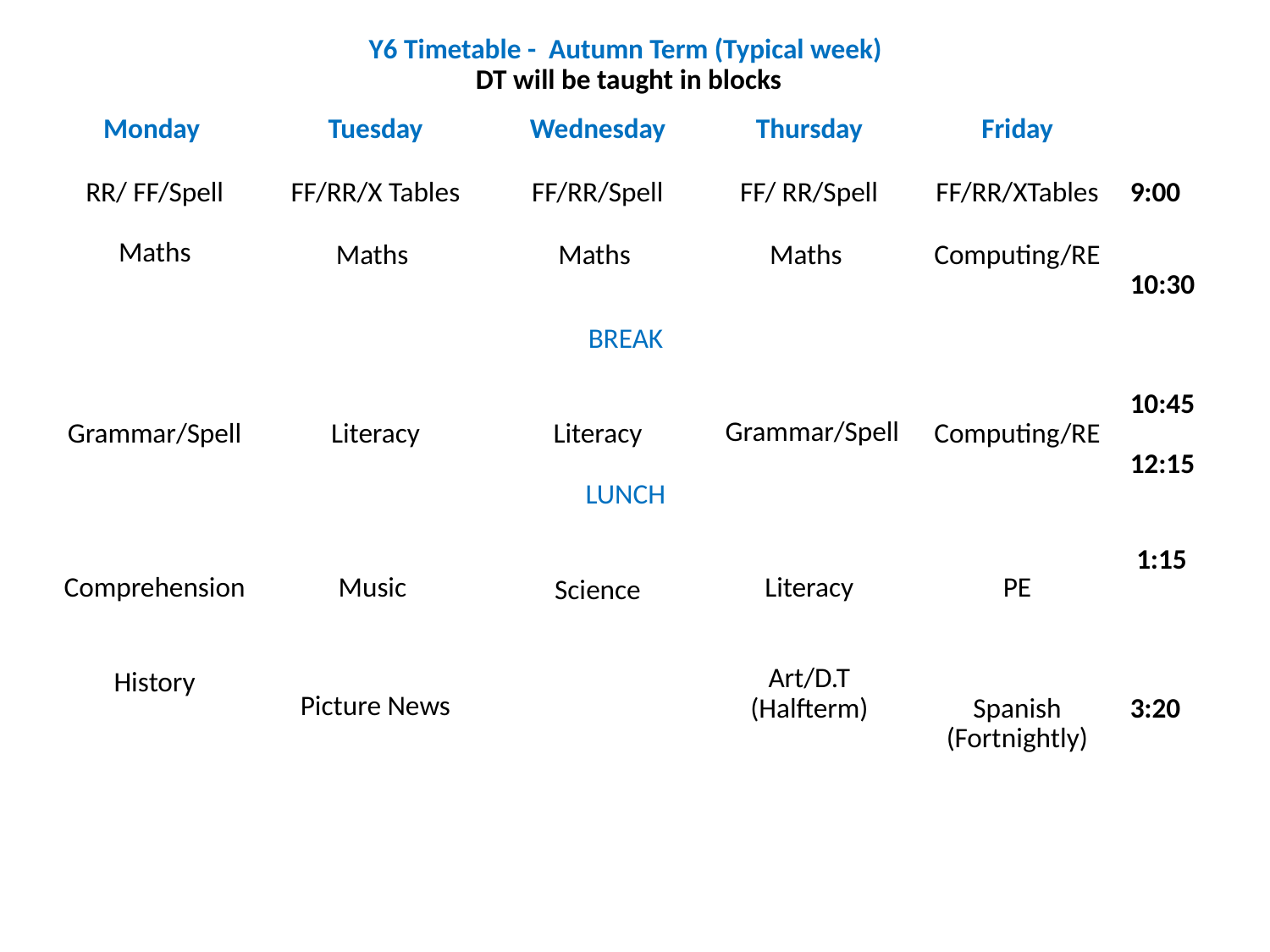

| Y6 Timetable - Autumn Term (Typical week) DT will be taught in blocks |  |  |  |  |  |
| --- | --- | --- | --- | --- | --- |
| Monday | Tuesday | Wednesday | Thursday | Friday |  |
| RR/ FF/Spell | FF/RR/X Tables | FF/RR/Spell | FF/ RR/Spell | FF/RR/XTables | 9:00 |
| Maths | Maths | Maths | Maths | Computing/RE | 10:30 |
| BREAK |  |  |  |  |  |
| Grammar/Spell | Literacy | Literacy | Grammar/Spell | Computing/RE | 10:45 12:15 |
| LUNCH |  |  |  |  |  |
| Comprehension | Music | Science | Literacy | PE | 1:15 |
|  |  |  | Art/D.T (Halfterm) | Spanish (Fortnightly) | 3:20 |
|  | Picture News |  |  |  |  |
| History |  |  |  |  |  |